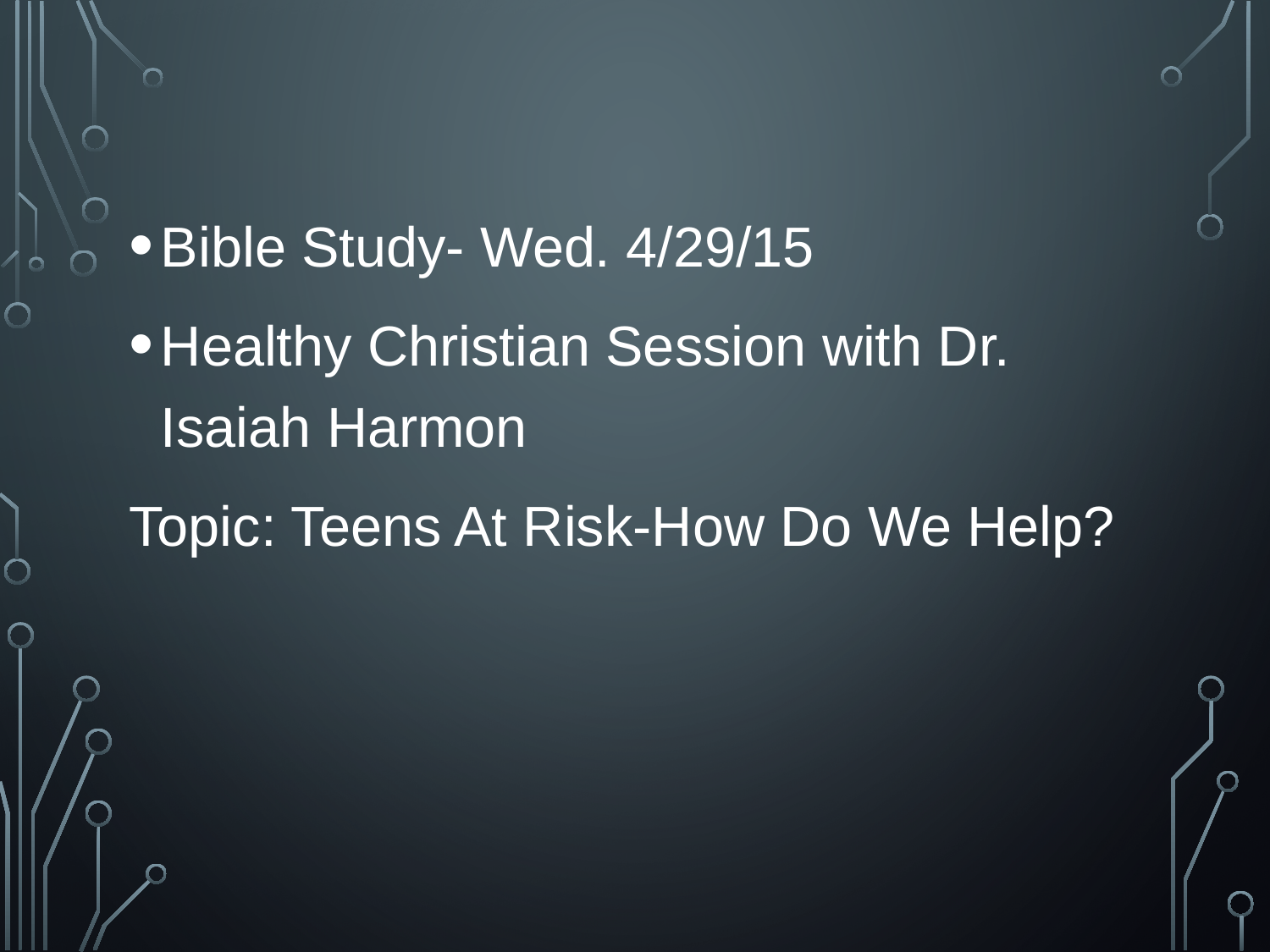

Bible Study- Wed. 4/29/15
Healthy Christian Session with Dr. Isaiah Harmon
Topic: Teens At Risk-How Do We Help?